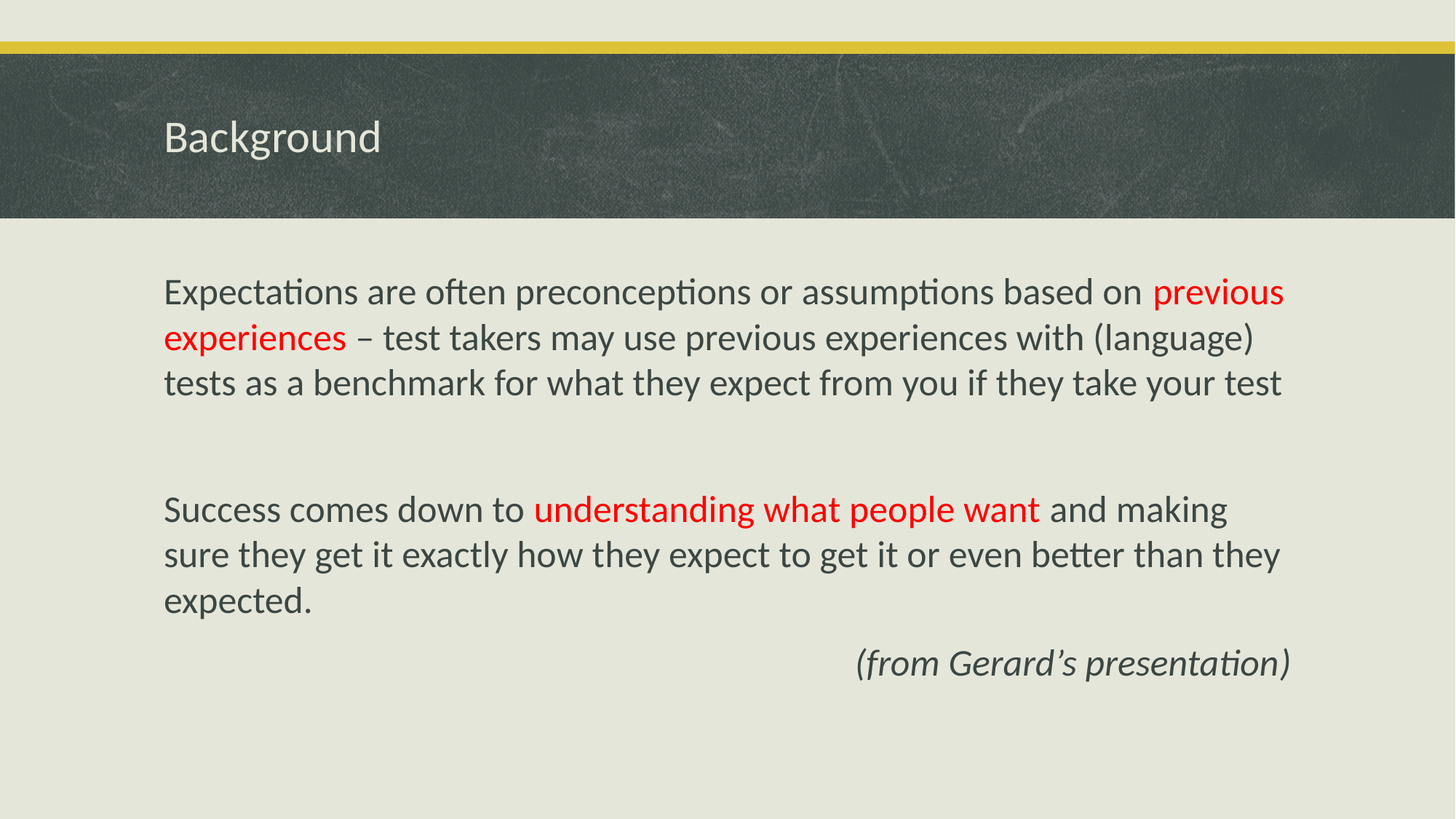

# Background
Expectations are often preconceptions or assumptions based on previous experiences – test takers may use previous experiences with (language) tests as a benchmark for what they expect from you if they take your test

Success comes down to understanding what people want and making sure they get it exactly how they expect to get it or even better than they expected.
(from Gerard’s presentation)